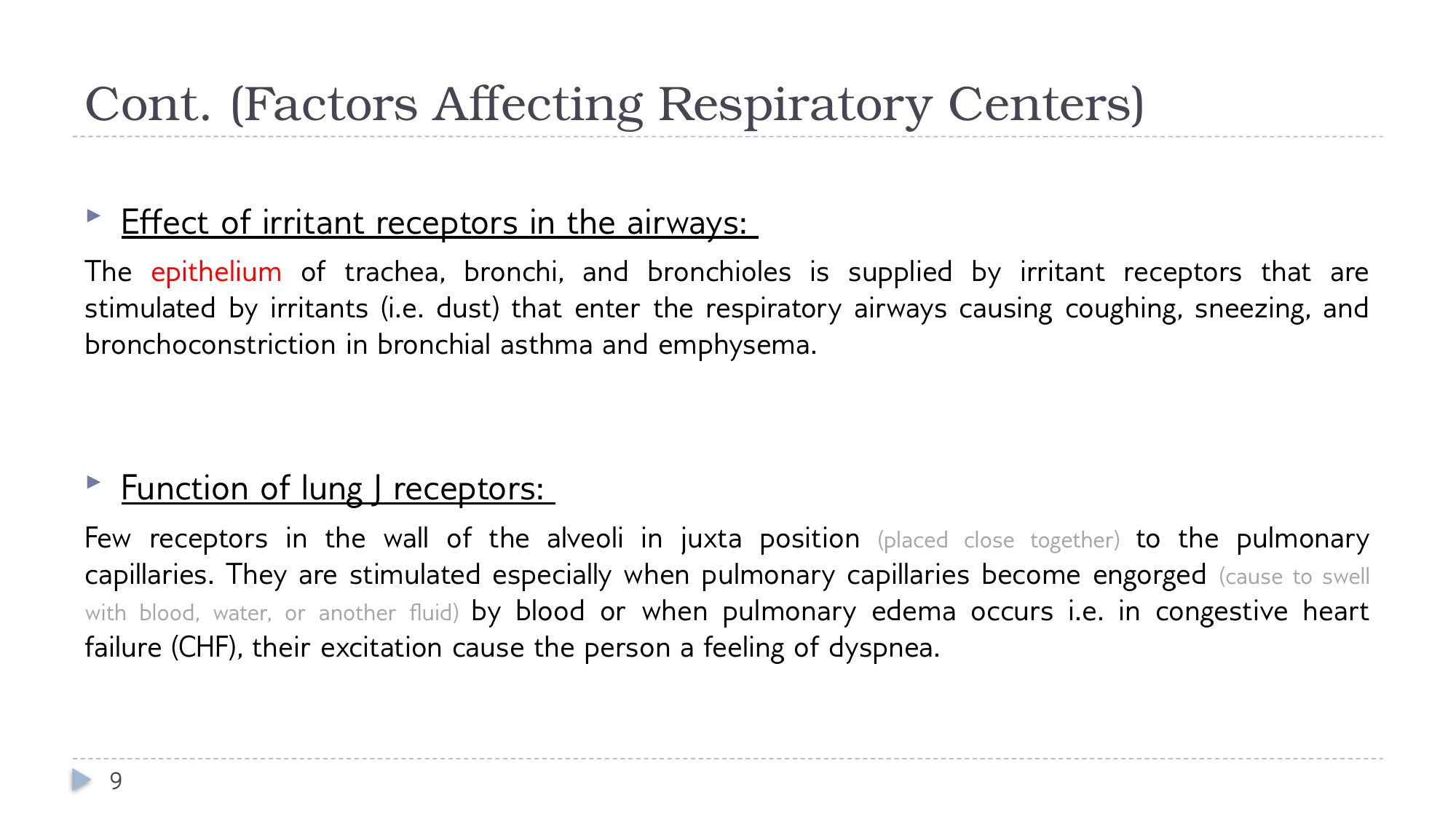

# Cont. (Factors Affecting Respiratory Centers)
Effect of irritant receptors in the airways:
The epithelium of trachea, bronchi, and bronchioles is supplied by irritant receptors that are stimulated by irritants (i.e. dust) that enter the respiratory airways causing coughing, sneezing, and bronchoconstriction in bronchial asthma and emphysema.

Function of lung J receptors:
Few receptors in the wall of the alveoli in juxta position (placed close together) to the pulmonary capillaries. They are stimulated especially when pulmonary capillaries become engorged (cause to swell with blood, water, or another fluid) by blood or when pulmonary edema occurs i.e. in congestive heart failure (CHF), their excitation cause the person a feeling of dyspnea.

9